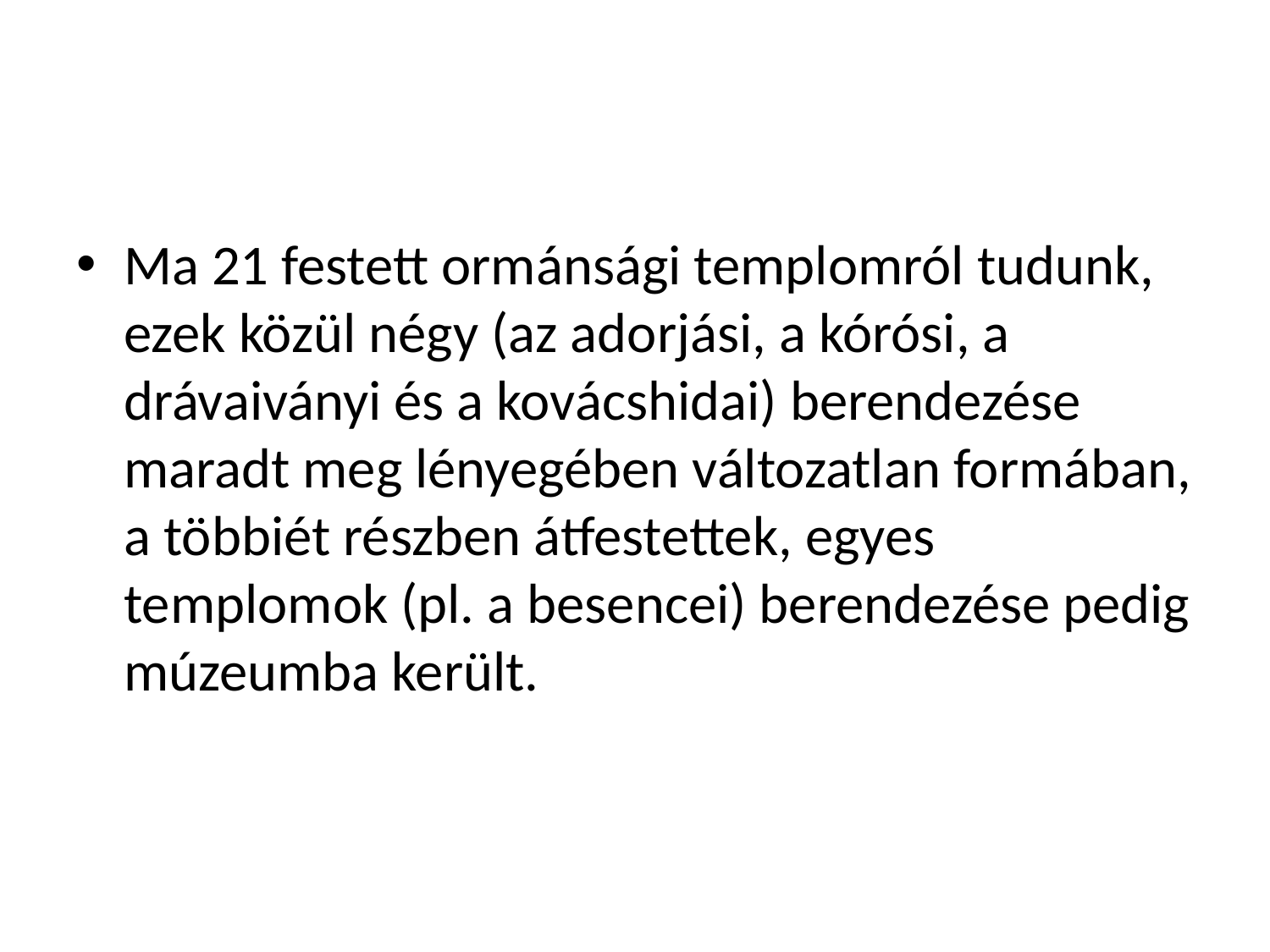

Ma 21 festett ormánsági templomról tudunk, ezek közül négy (az adorjási, a kórósi, a drávaiványi és a kovácshidai) berendezése maradt meg lényegében változatlan formában, a többiét részben átfestettek, egyes templomok (pl. a besencei) berendezése pedig múzeumba került.